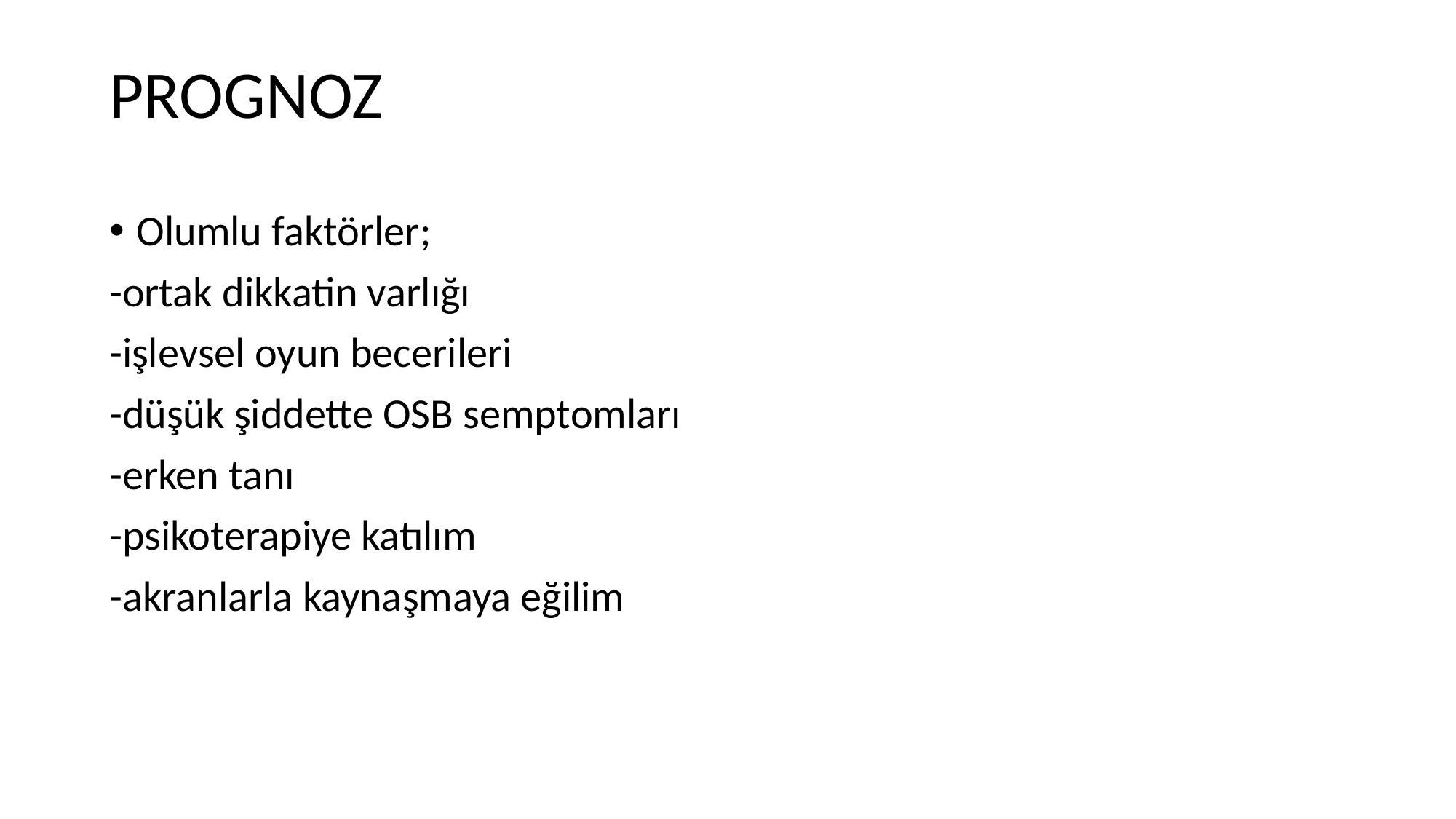

# PROGNOZ
Olumlu faktörler;
-ortak dikkatin varlığı
-işlevsel oyun becerileri
-düşük şiddette OSB semptomları
-erken tanı
-psikoterapiye katılım
-akranlarla kaynaşmaya eğilim